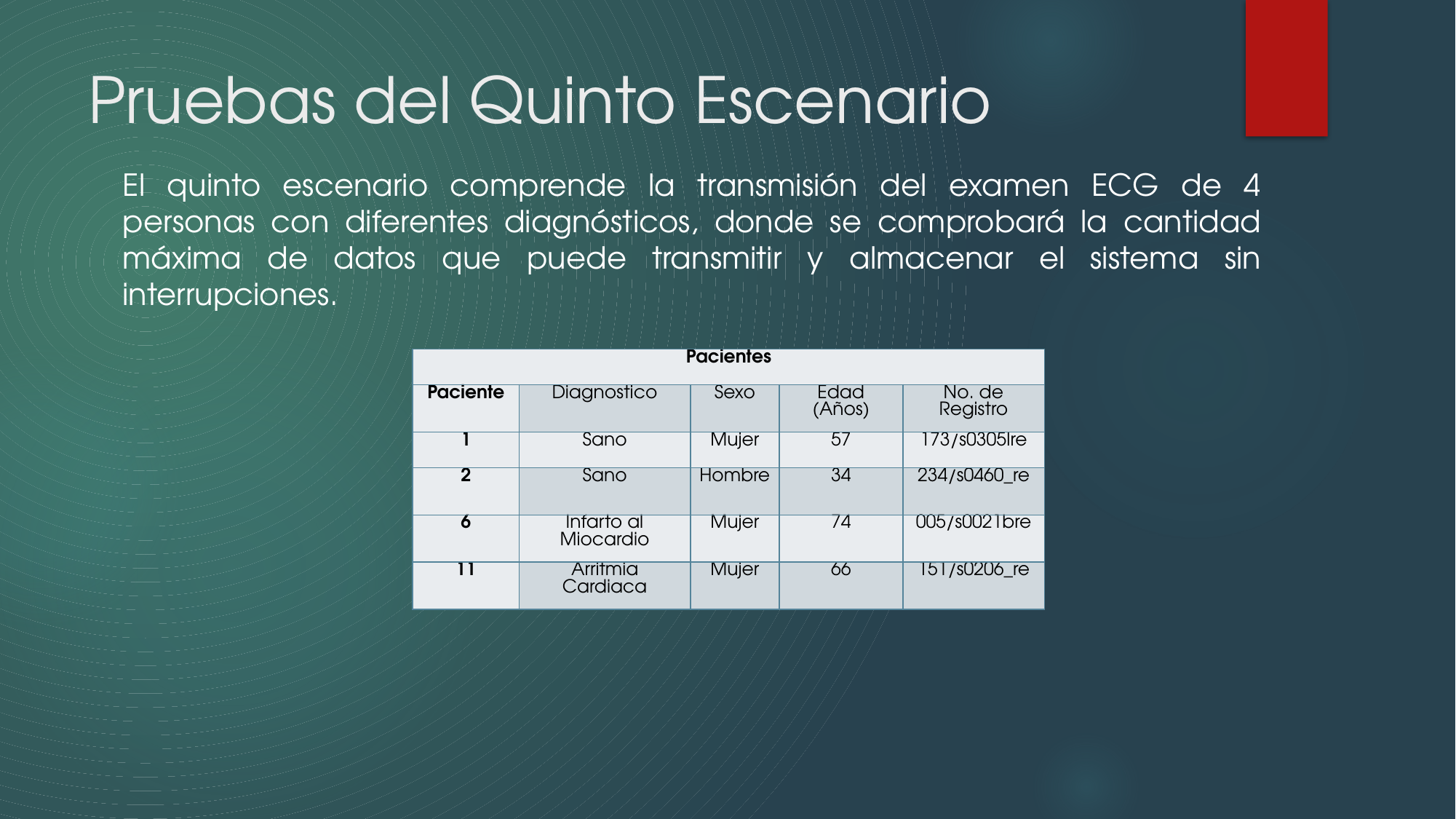

# Pruebas del Quinto Escenario
El quinto escenario comprende la transmisión del examen ECG de 4 personas con diferentes diagnósticos, donde se comprobará la cantidad máxima de datos que puede transmitir y almacenar el sistema sin interrupciones.

| Pacientes |  |  |  |  |
| --- | --- | --- | --- | --- |
| Paciente | Diagnostico | Sexo | Edad (Años) | No. de Registro |
| 1 | Sano | Mujer | 57 | 173/s0305Ire |
| 2 | Sano | Hombre | 34 | 234/s0460\_re |
| 6 | Infarto al Miocardio | Mujer | 74 | 005/s0021bre |
| 11 | Arritmia Cardiaca | Mujer | 66 | 151/s0206\_re |